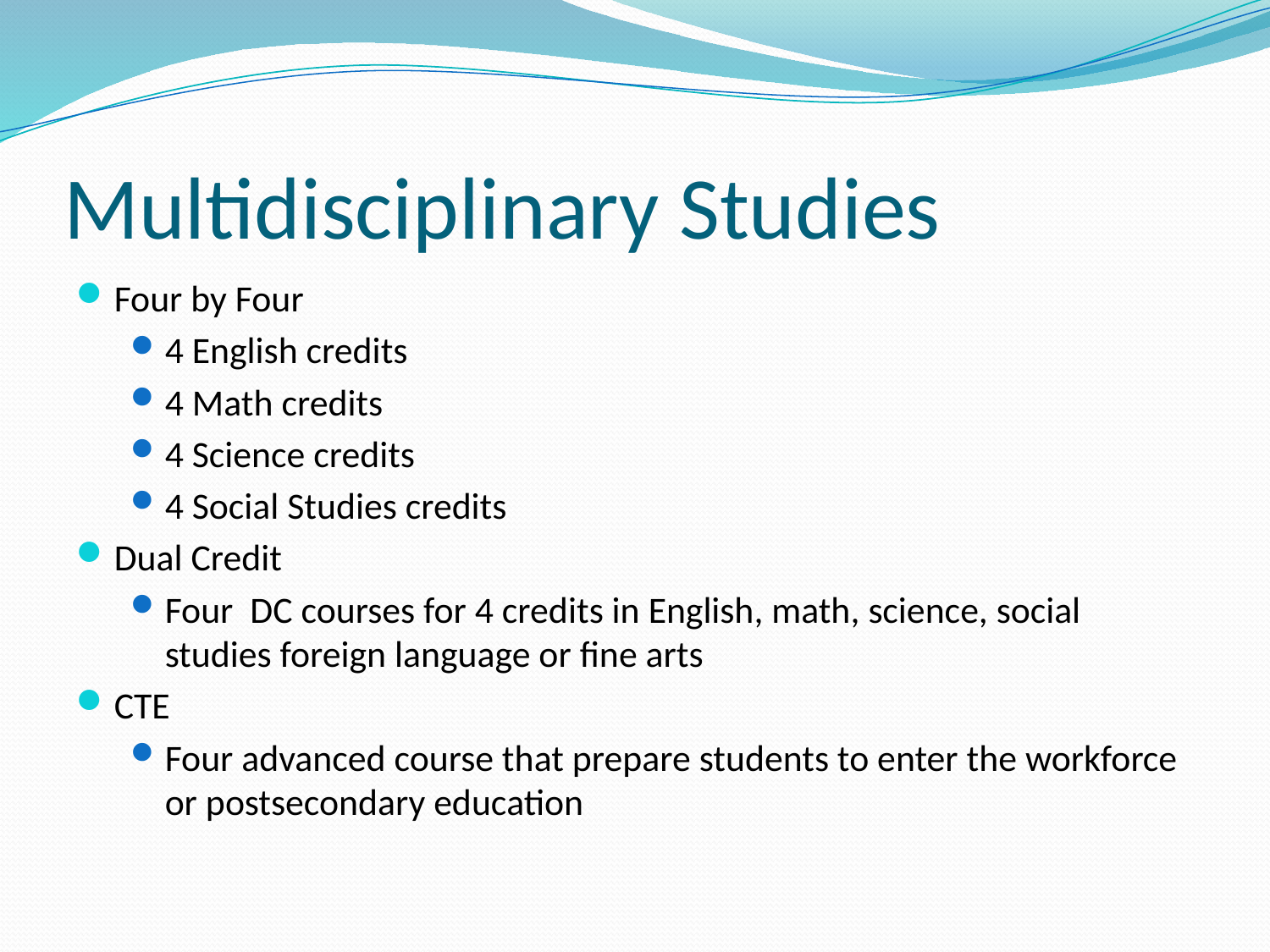

# Multidisciplinary Studies
Four by Four
4 English credits
4 Math credits
4 Science credits
4 Social Studies credits
Dual Credit
Four  DC courses for 4 credits in English, math, science, social studies foreign language or fine arts
CTE
Four advanced course that prepare students to enter the workforce or postsecondary education